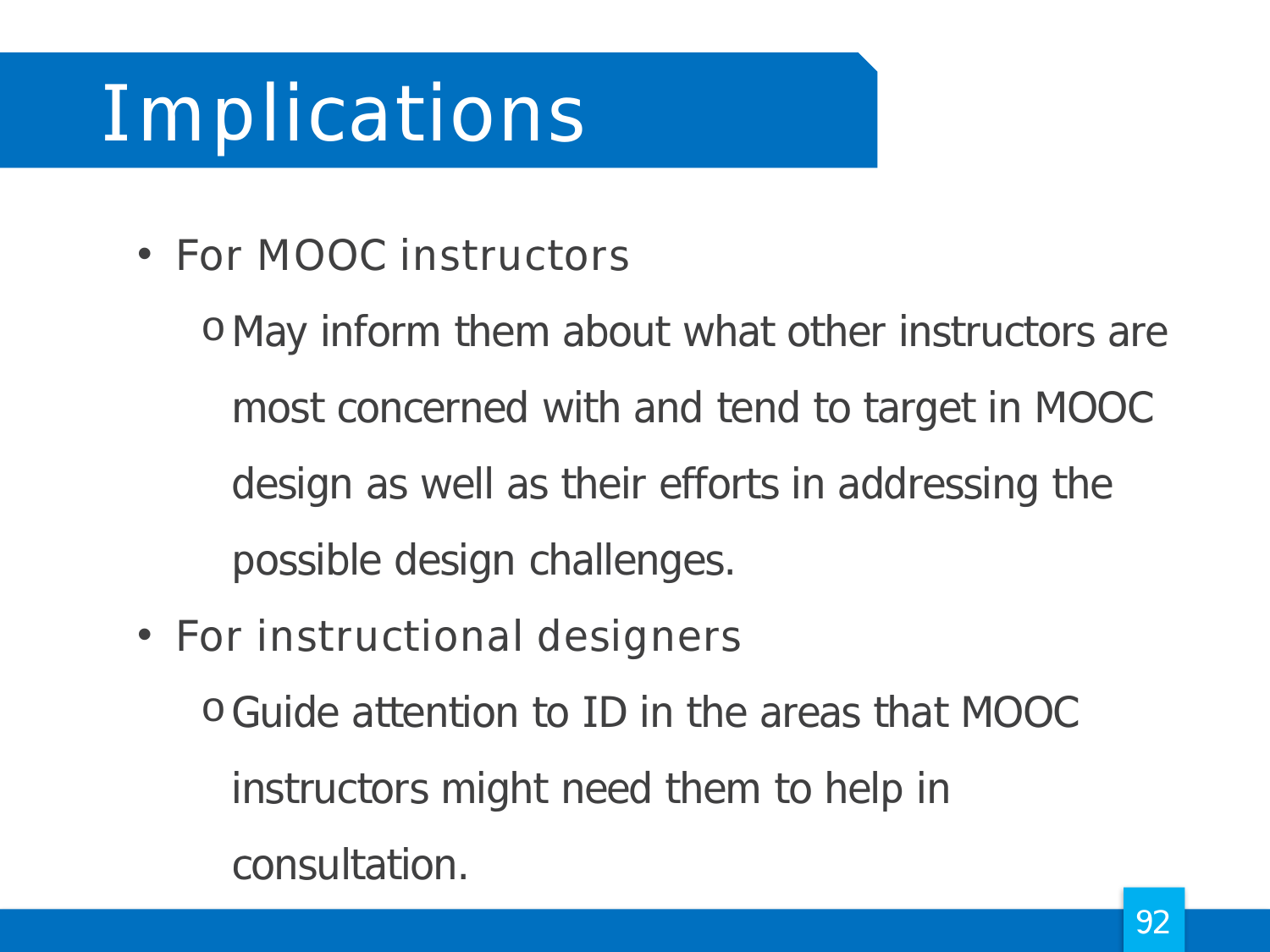

Implications
For MOOC instructors
May inform them about what other instructors are most concerned with and tend to target in MOOC design as well as their efforts in addressing the possible design challenges.
For instructional designers
Guide attention to ID in the areas that MOOC instructors might need them to help in consultation.

92